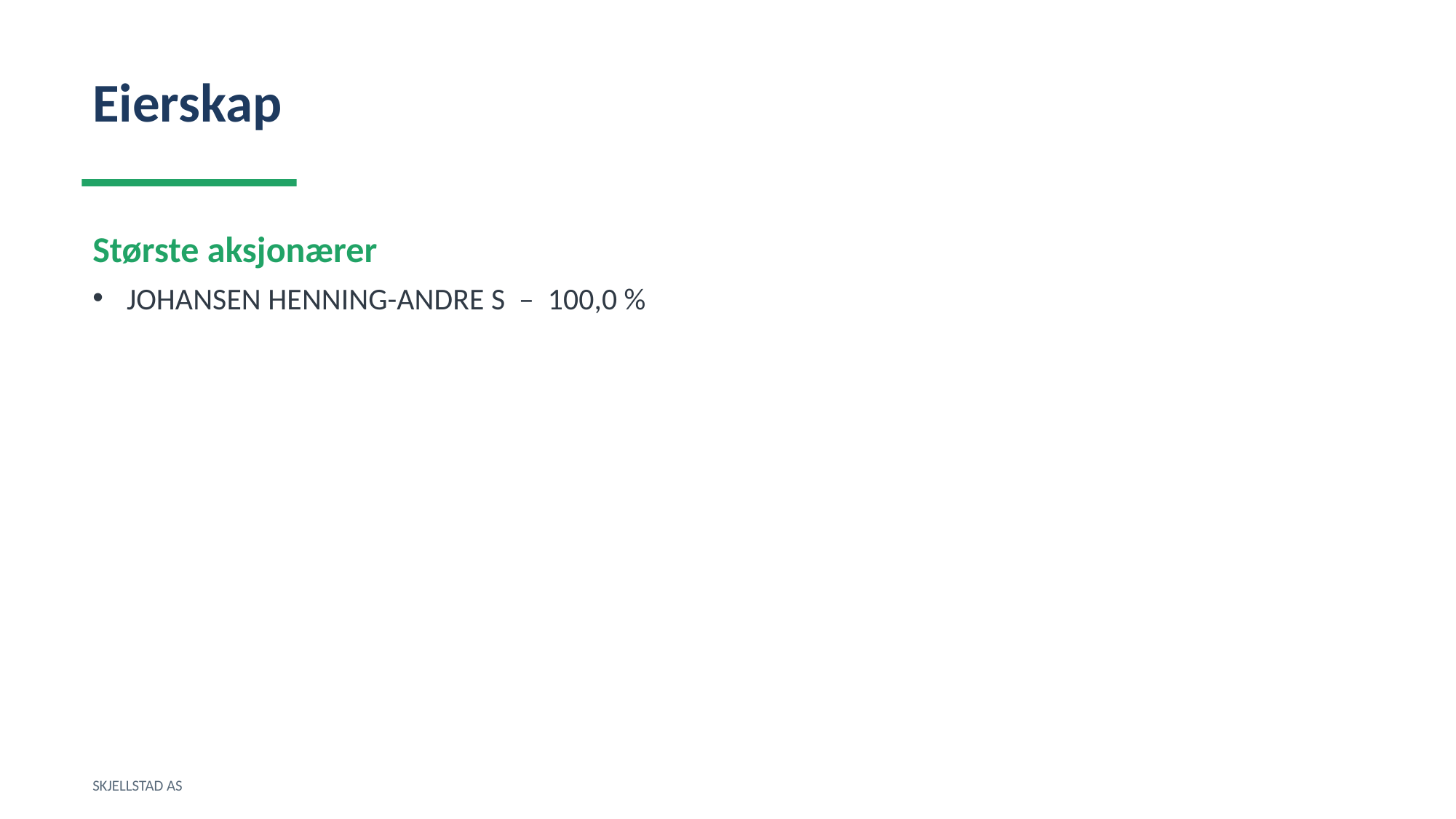

Eierskap

Største aksjonærer
JOHANSEN HENNING-ANDRE S  –  100,0 %
SKJELLSTAD AS